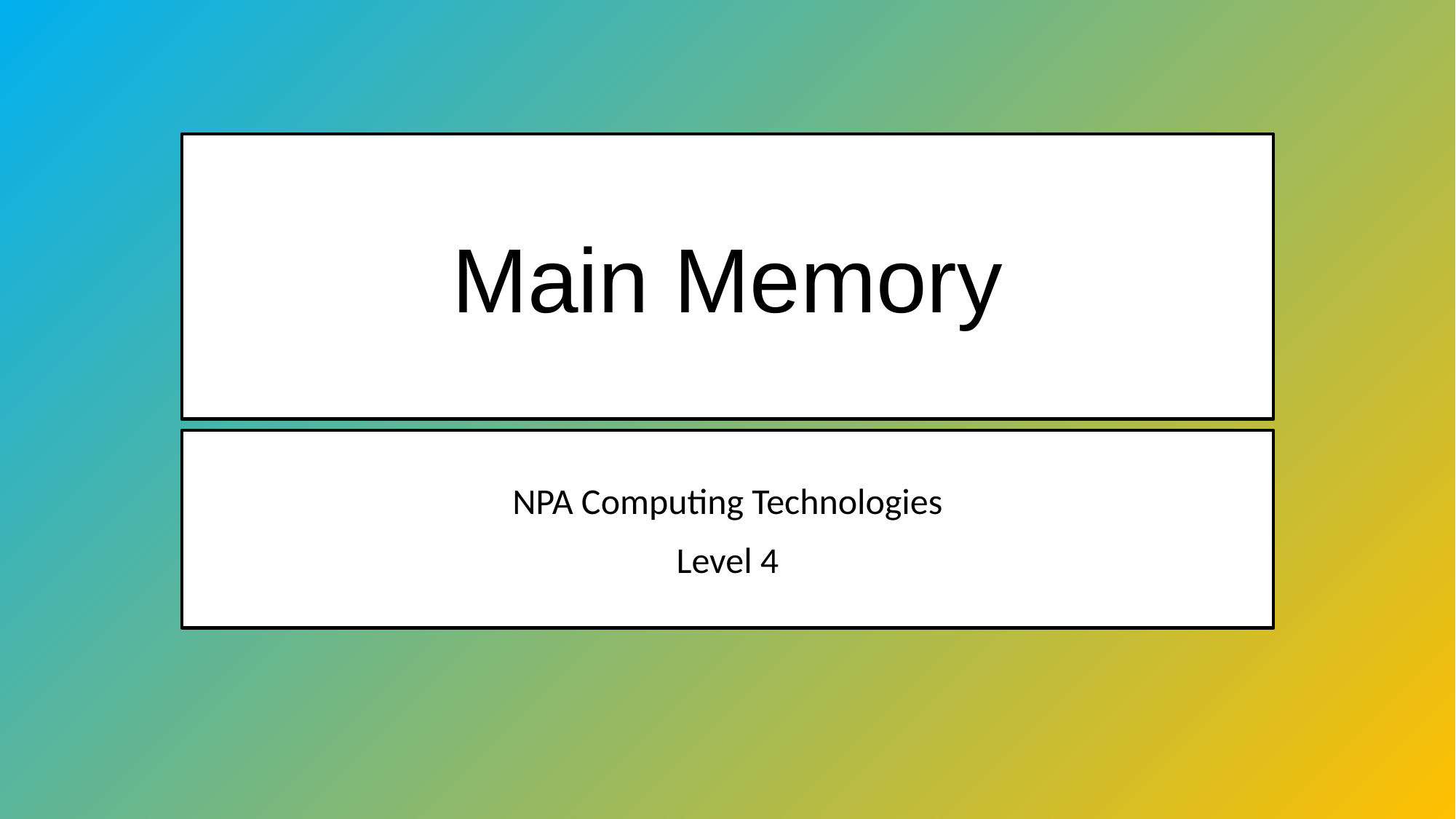

# Main Memory
NPA Computing Technologies
Level 4